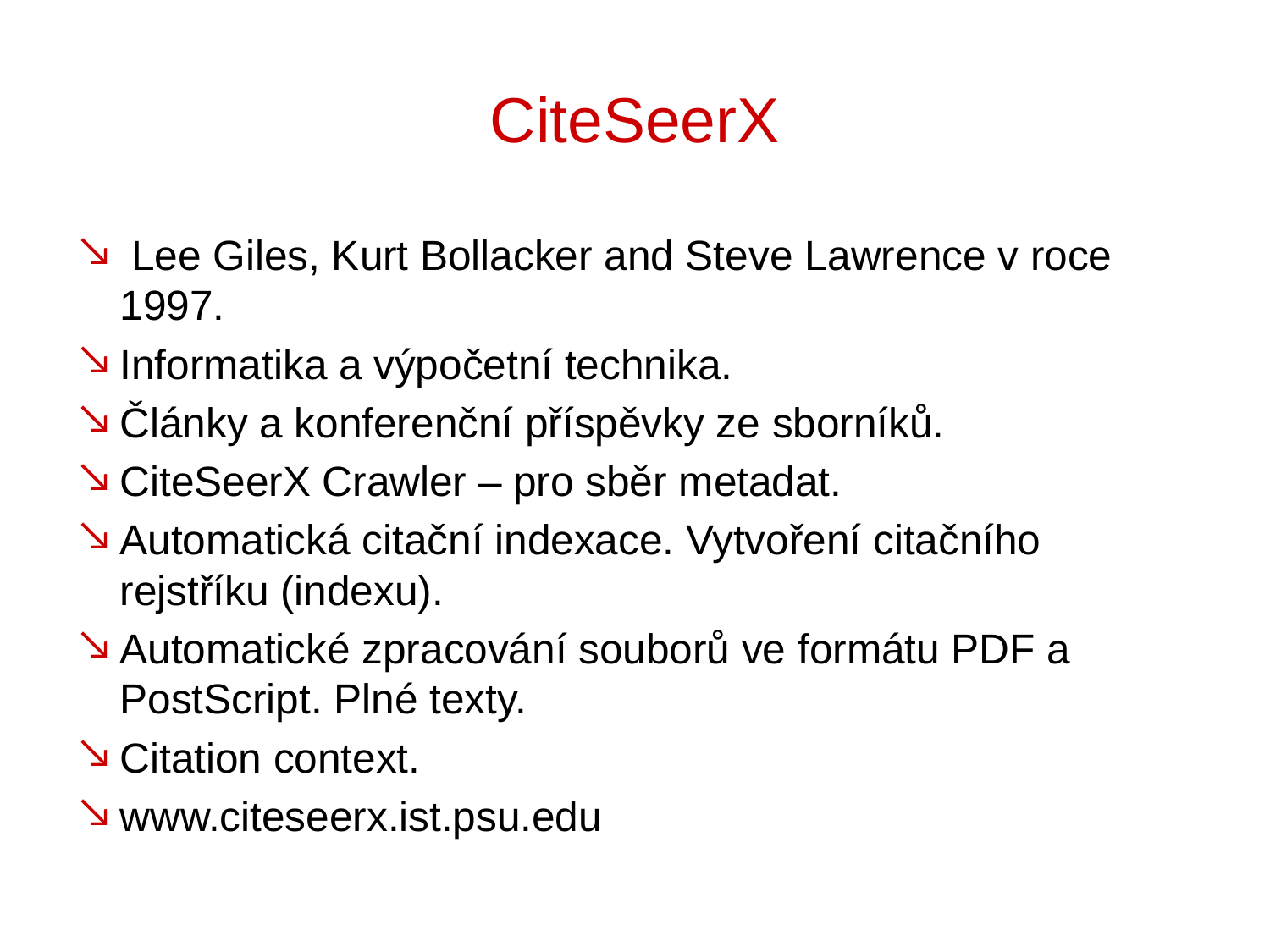

# CiteSeerX
 Lee Giles, Kurt Bollacker and Steve Lawrence v roce 1997.
Informatika a výpočetní technika.
Články a konferenční příspěvky ze sborníků.
CiteSeerX Crawler – pro sběr metadat.
Automatická citační indexace. Vytvoření citačního rejstříku (indexu).
Automatické zpracování souborů ve formátu PDF a PostScript. Plné texty.
Citation context.
www.citeseerx.ist.psu.edu